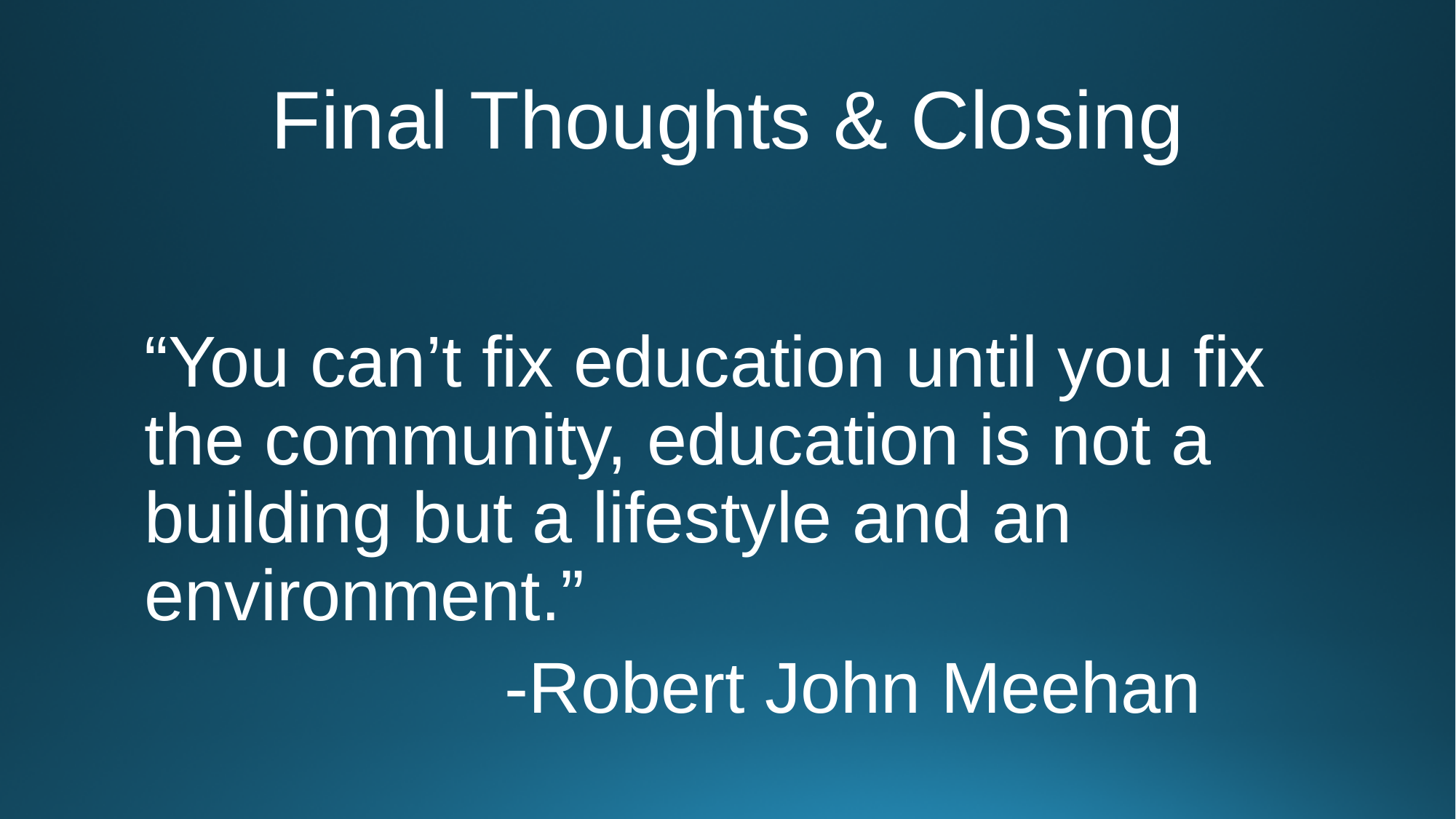

# Final Thoughts & Closing

“You can’t fix education until you fix the community, education is not a building but a lifestyle and an environment.”
                  -Robert John Meehan